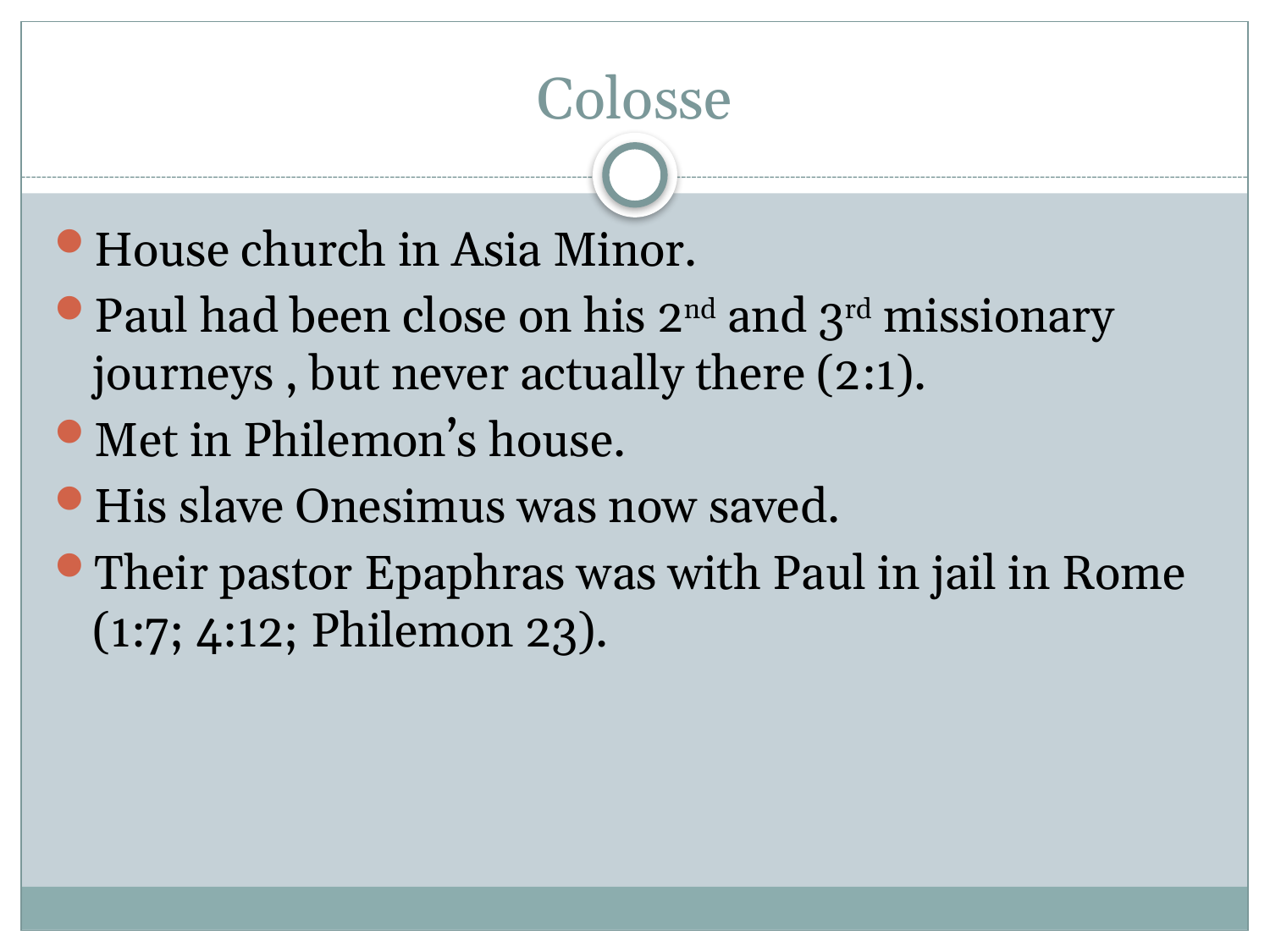

# Colosse
House church in Asia Minor.
Paul had been close on his 2nd and 3rd missionary journeys , but never actually there (2:1).
Met in Philemon’s house.
His slave Onesimus was now saved.
Their pastor Epaphras was with Paul in jail in Rome (1:7; 4:12; Philemon 23).